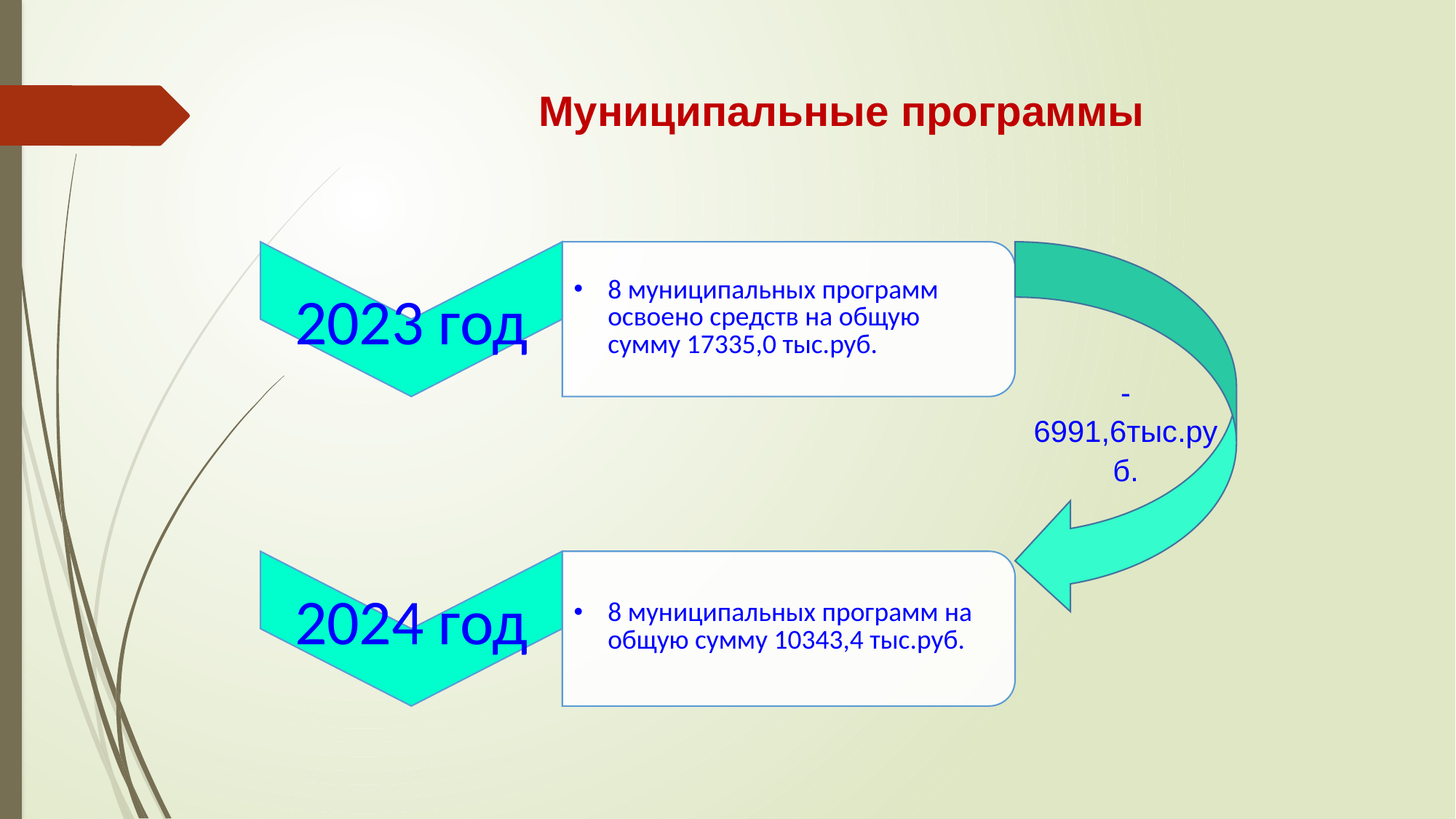

# Муниципальные программы
- 6991,6тыс.руб.
2023 год
8 муниципальных программ освоено средств на общую сумму 17335,0 тыс.руб.
2024 год
8 муниципальных программ на общую сумму 10343,4 тыс.руб.